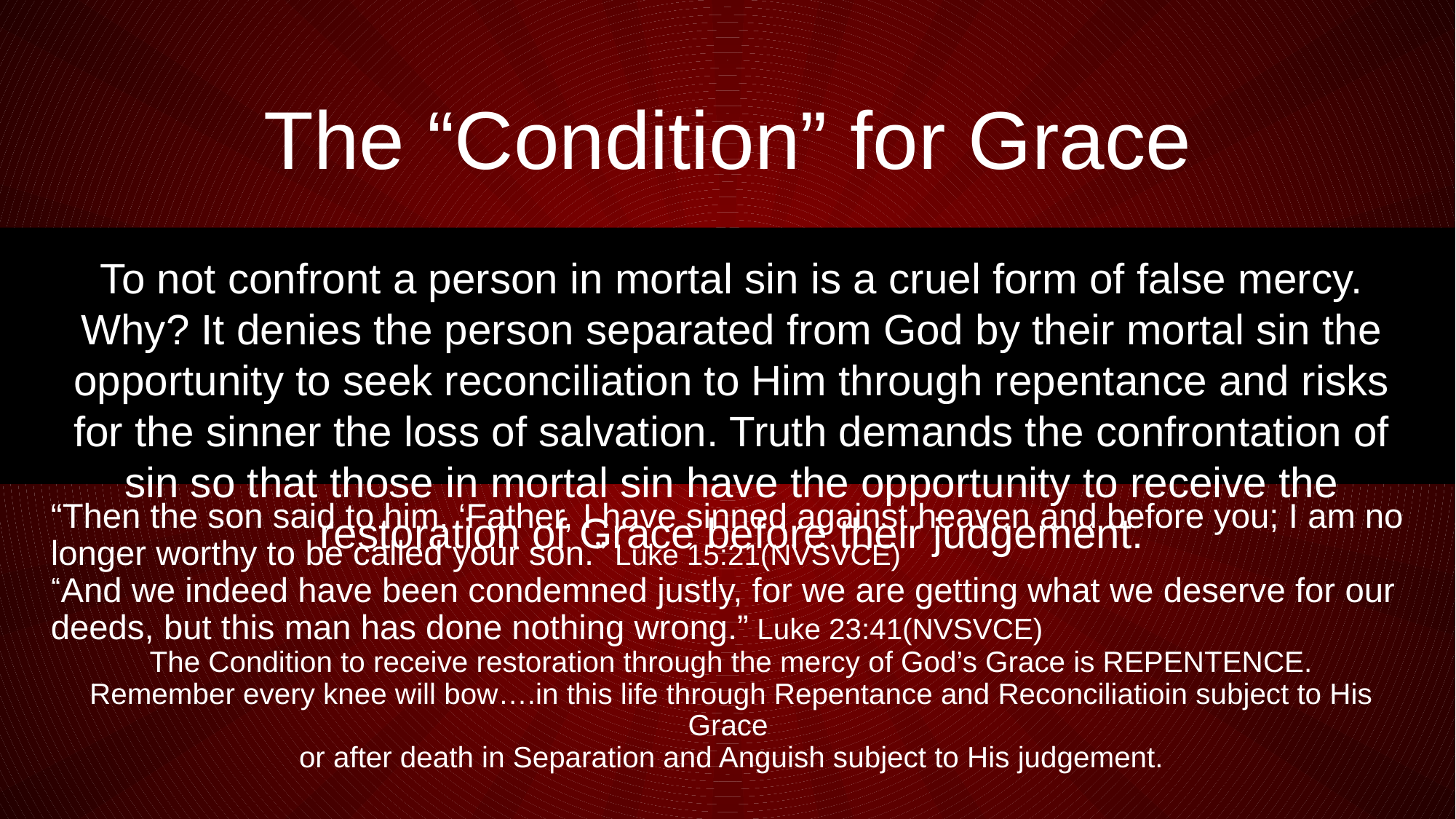

# The “Condition” for Grace
To not confront a person in mortal sin is a cruel form of false mercy. Why? It denies the person separated from God by their mortal sin the opportunity to seek reconciliation to Him through repentance and risks for the sinner the loss of salvation. Truth demands the confrontation of sin so that those in mortal sin have the opportunity to receive the restoration of Grace before their judgement.
“Then the son said to him, ‘Father, I have sinned against heaven and before you; I am no longer worthy to be called your son.” Luke 15:21(NVSVCE)
“And we indeed have been condemned justly, for we are getting what we deserve for our deeds, but this man has done nothing wrong.” Luke 23:41(NVSVCE)
The Condition to receive restoration through the mercy of God’s Grace is REPENTENCE.
Remember every knee will bow….in this life through Repentance and Reconciliatioin subject to His Grace
or after death in Separation and Anguish subject to His judgement.